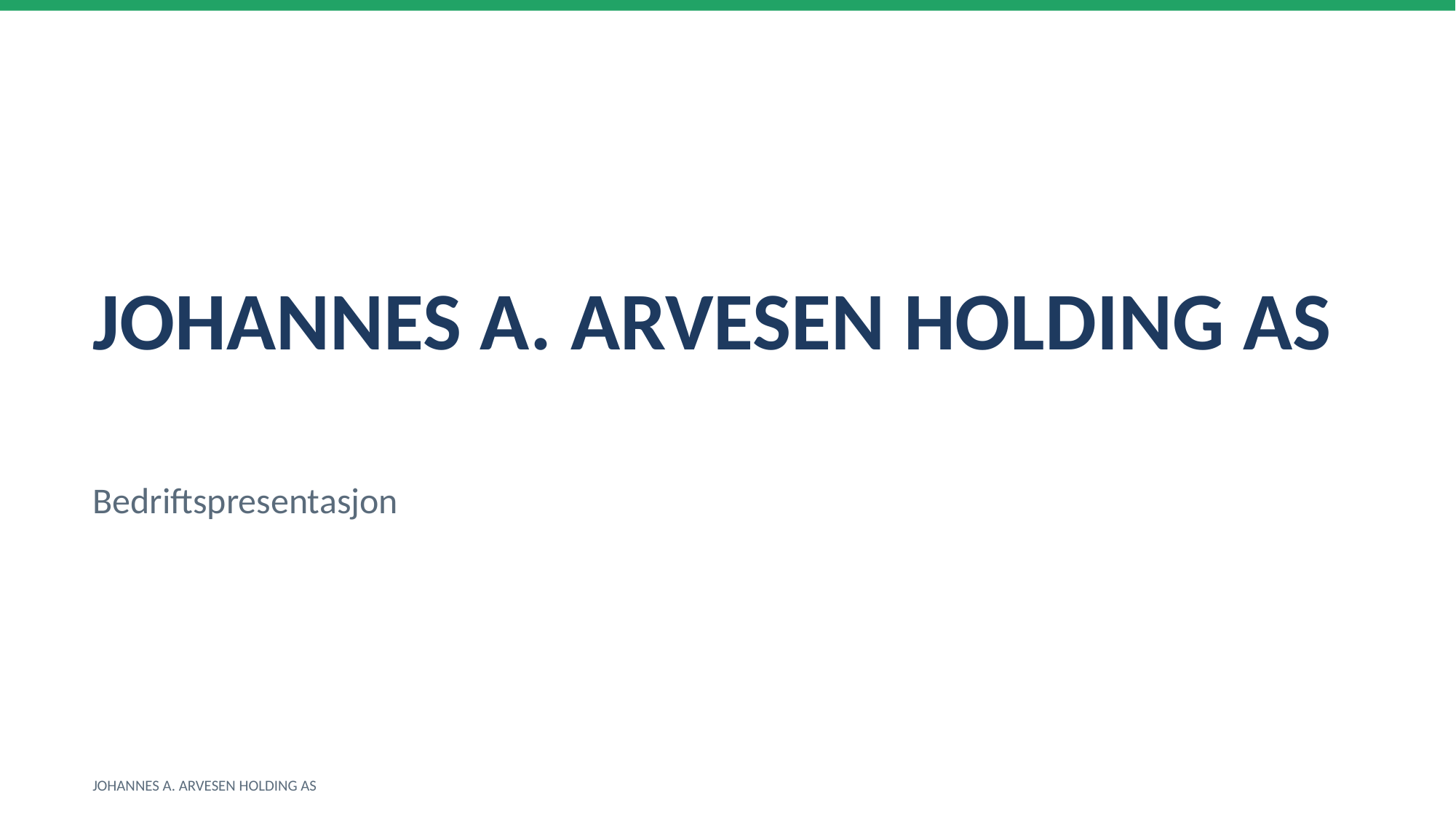

JOHANNES A. ARVESEN HOLDING AS
Bedriftspresentasjon
JOHANNES A. ARVESEN HOLDING AS